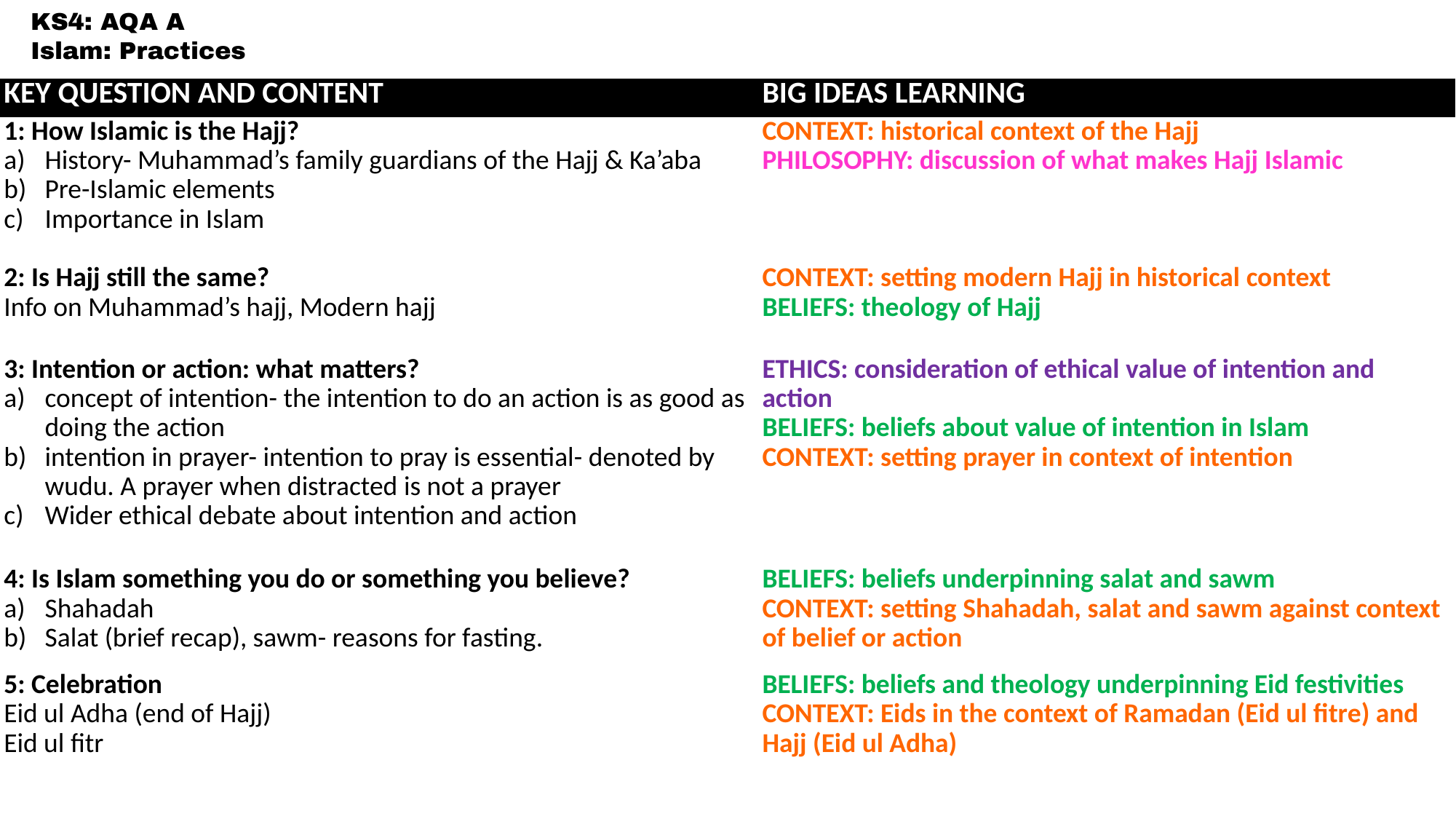

KS4: AQA A
Islam: Practices
| KEY QUESTION AND CONTENT | BIG IDEAS LEARNING |
| --- | --- |
| 1: How Islamic is the Hajj? History- Muhammad’s family guardians of the Hajj & Ka’aba Pre-Islamic elements Importance in Islam | CONTEXT: historical context of the Hajj PHILOSOPHY: discussion of what makes Hajj Islamic |
| 2: Is Hajj still the same? Info on Muhammad’s hajj, Modern hajj | CONTEXT: setting modern Hajj in historical context BELIEFS: theology of Hajj |
| 3: Intention or action: what matters? concept of intention- the intention to do an action is as good as doing the action intention in prayer- intention to pray is essential- denoted by wudu. A prayer when distracted is not a prayer Wider ethical debate about intention and action | ETHICS: consideration of ethical value of intention and action BELIEFS: beliefs about value of intention in Islam CONTEXT: setting prayer in context of intention |
| 4: Is Islam something you do or something you believe? Shahadah Salat (brief recap), sawm- reasons for fasting. | BELIEFS: beliefs underpinning salat and sawm CONTEXT: setting Shahadah, salat and sawm against context of belief or action |
| 5: Celebration Eid ul Adha (end of Hajj) Eid ul fitr | BELIEFS: beliefs and theology underpinning Eid festivities CONTEXT: Eids in the context of Ramadan (Eid ul fitre) and Hajj (Eid ul Adha) |